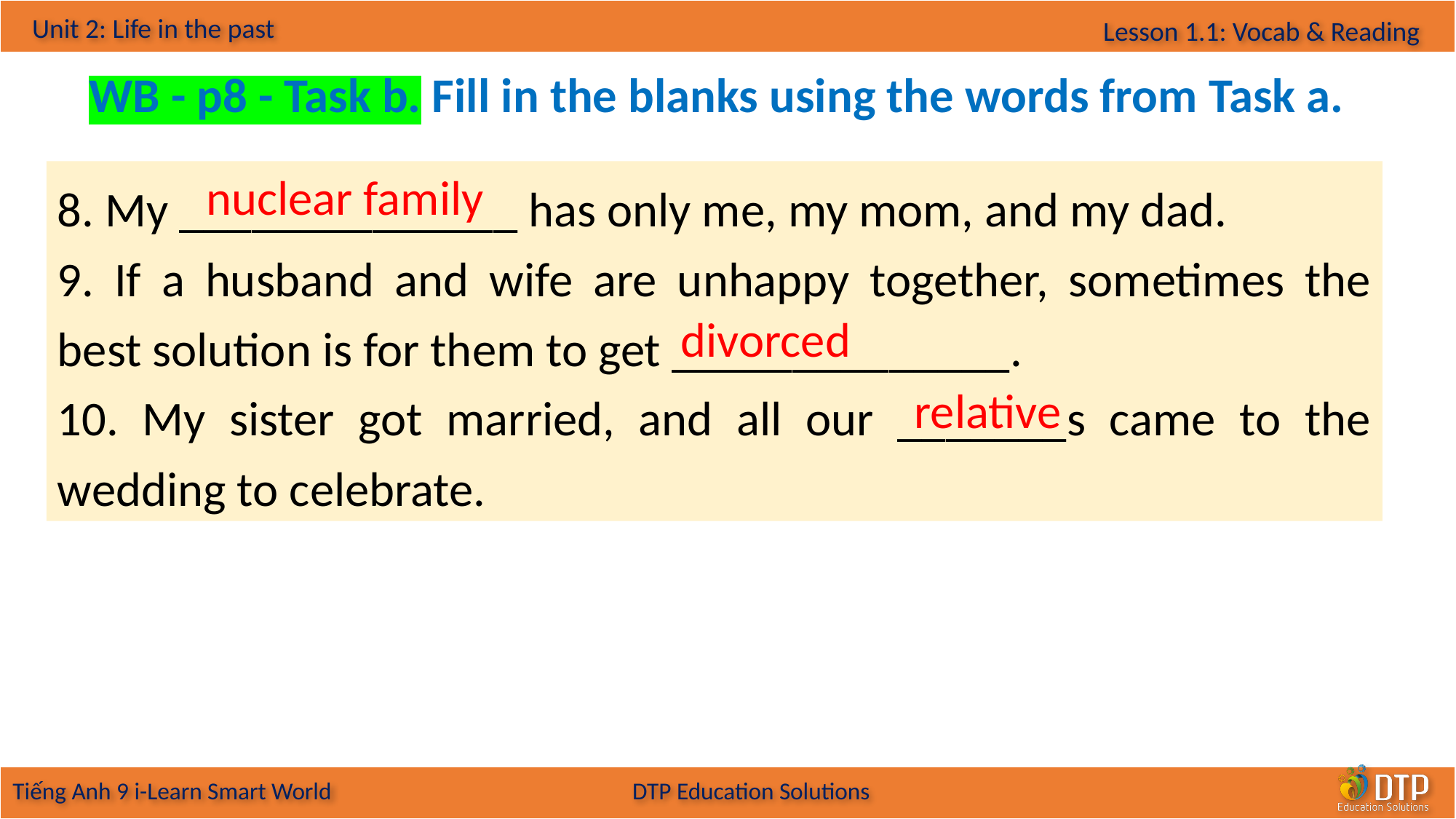

WB - p8 - Task b. Fill in the blanks using the words from Task a.
8. My ______________ has only me, my mom, and my dad.
9. If a husband and wife are unhappy together, sometimes the best solution is for them to get ______________.
10. My sister got married, and all our _______s came to the wedding to celebrate.
nuclear family
divorced
relative